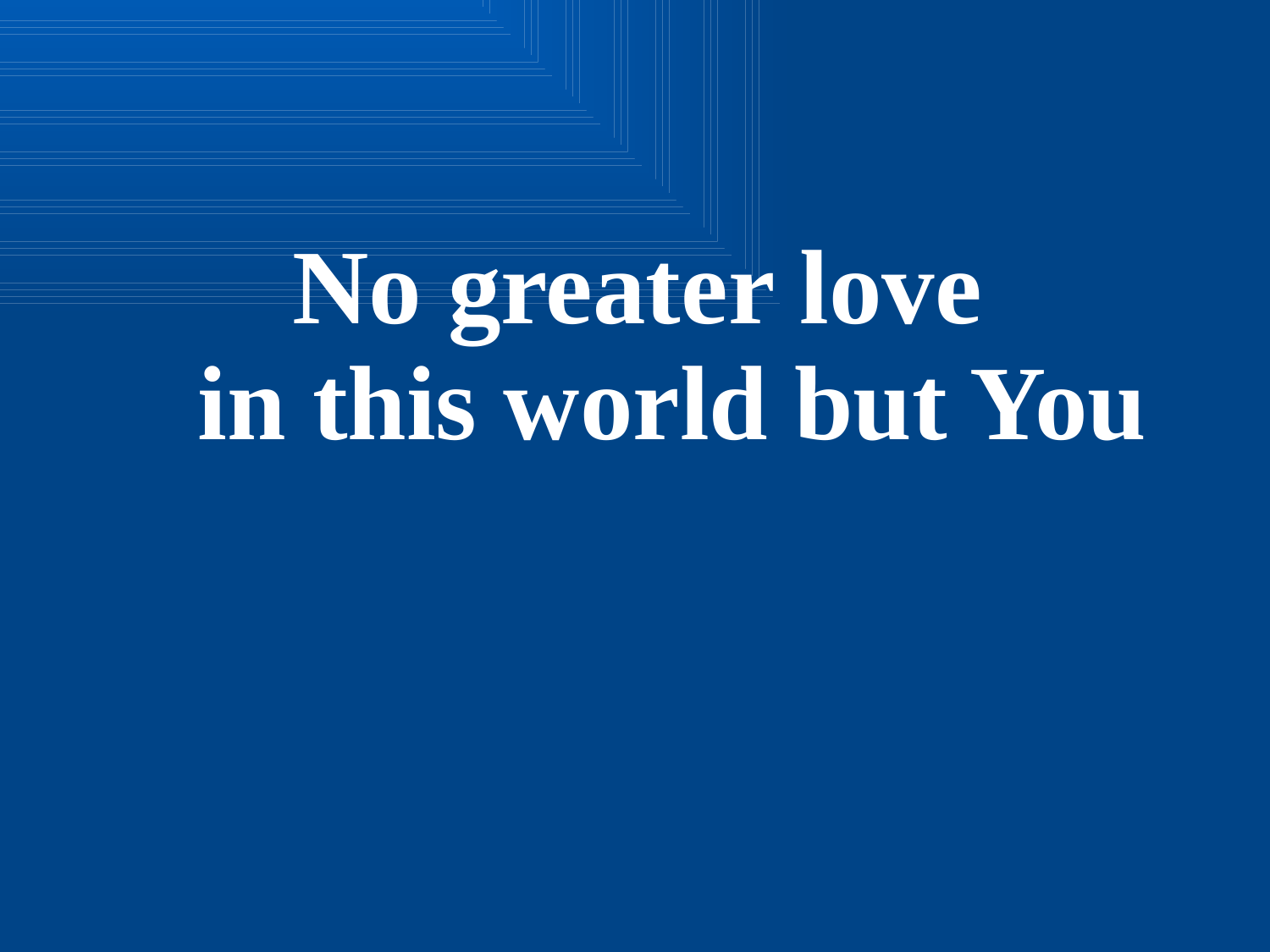

No greater love
   in this world but You